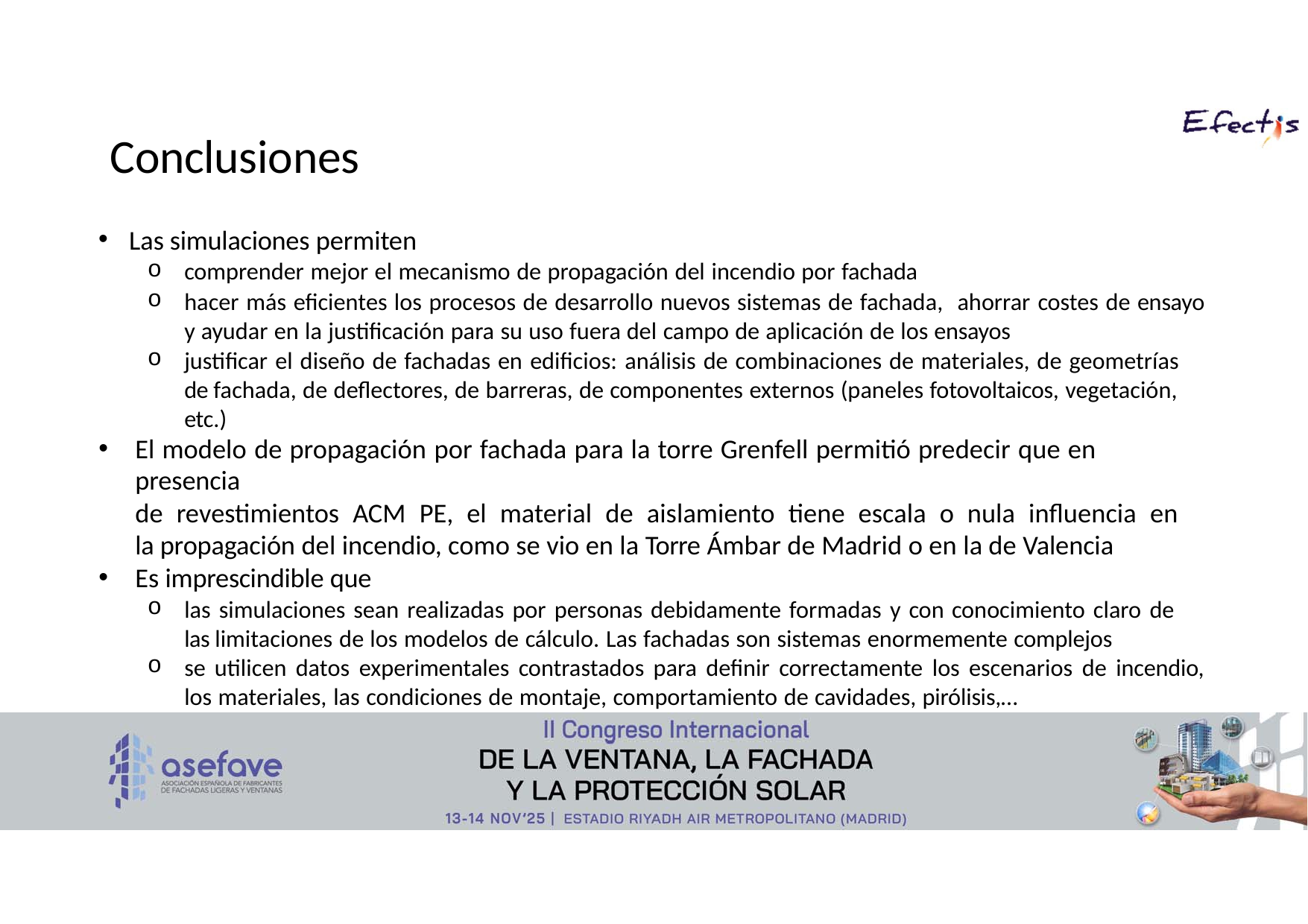

# Conclusiones
Las simulaciones permiten
comprender mejor el mecanismo de propagación del incendio por fachada
hacer más eficientes los procesos de desarrollo nuevos sistemas de fachada,  ahorrar costes de ensayo y ayudar en la justificación para su uso fuera del campo de aplicación de los ensayos
justificar el diseño de fachadas en edificios: análisis de combinaciones de materiales, de geometrías de fachada, de deflectores, de barreras, de componentes externos (paneles fotovoltaicos, vegetación, etc.)
El modelo de propagación por fachada para la torre Grenfell permitió predecir que en presencia
de revestimientos ACM PE, el material de aislamiento tiene escala o nula influencia en la propagación del incendio, como se vio en la Torre Ámbar de Madrid o en la de Valencia
Es imprescindible que
las simulaciones sean realizadas por personas debidamente formadas y con conocimiento claro de las limitaciones de los modelos de cálculo. Las fachadas son sistemas enormemente complejos
se utilicen datos experimentales contrastados para definir correctamente los escenarios de incendio, los materiales, las condiciones de montaje, comportamiento de cavidades, pirólisis,…